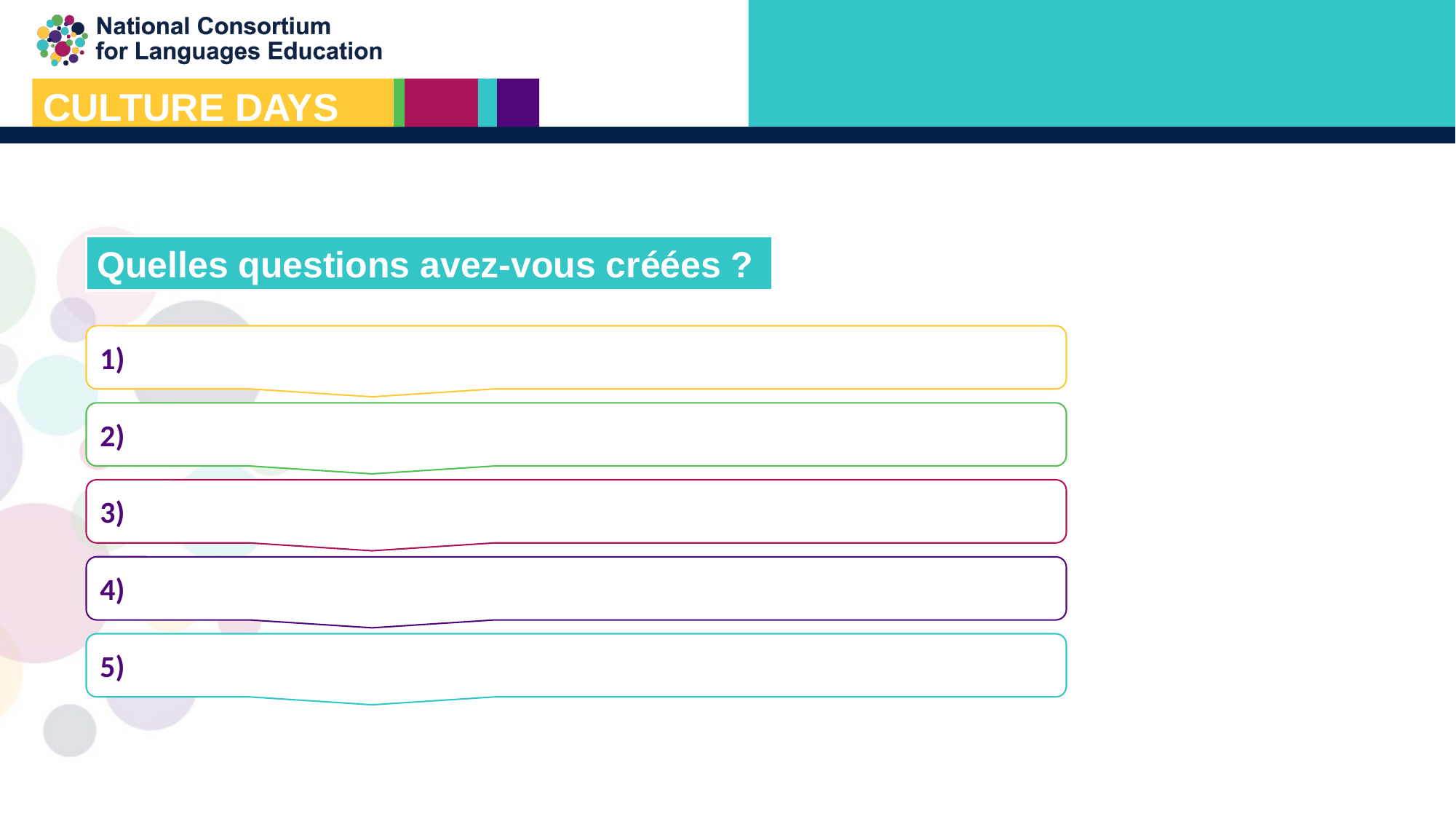

Quelles questions avez-vous créées ?
1)
2)
3)
4)
5)